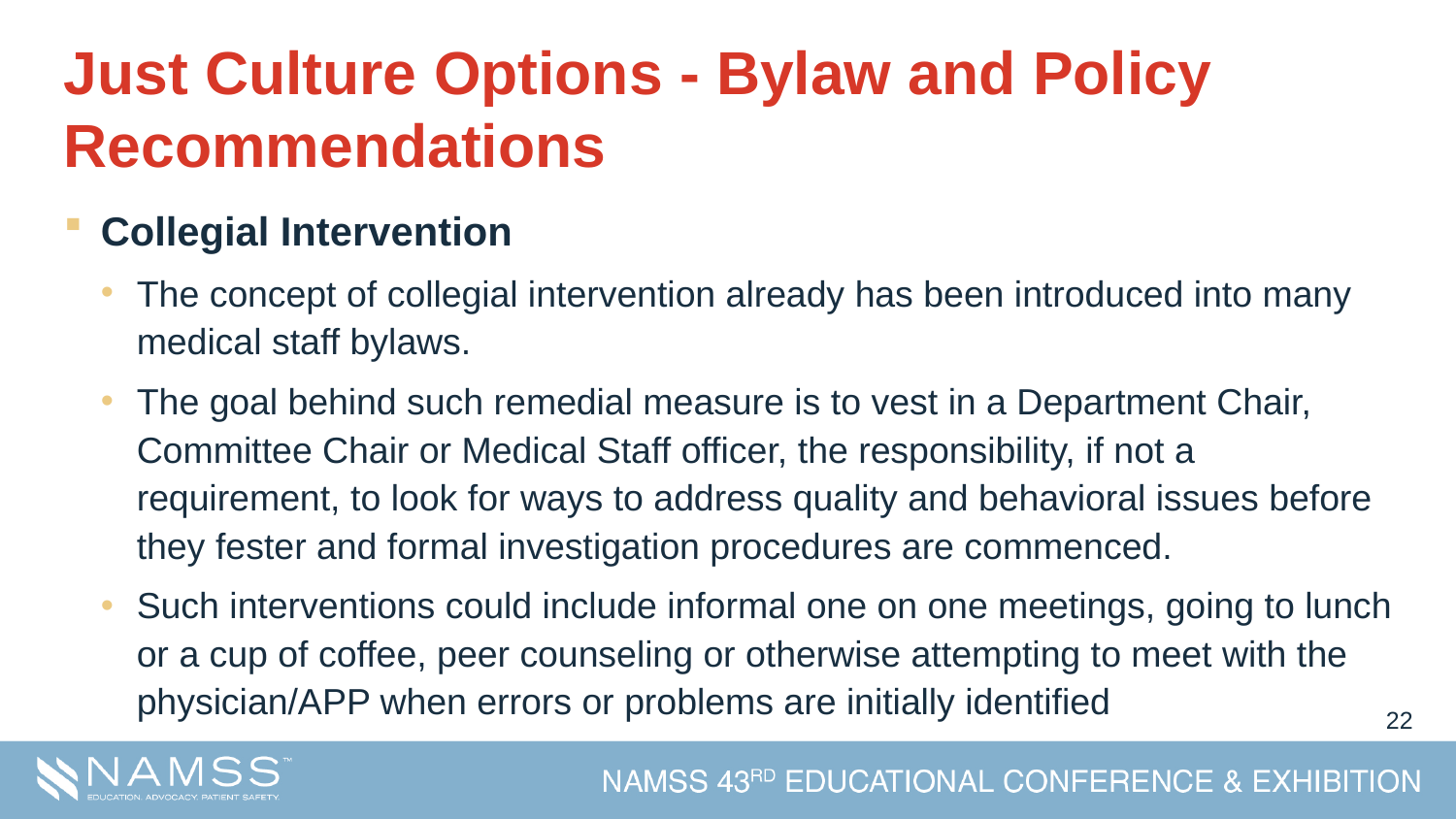

# Just Culture Options - Bylaw and Policy Recommendations
Collegial Intervention
The concept of collegial intervention already has been introduced into many medical staff bylaws.
The goal behind such remedial measure is to vest in a Department Chair, Committee Chair or Medical Staff officer, the responsibility, if not a requirement, to look for ways to address quality and behavioral issues before they fester and formal investigation procedures are commenced.
Such interventions could include informal one on one meetings, going to lunch or a cup of coffee, peer counseling or otherwise attempting to meet with the physician/APP when errors or problems are initially identified
22